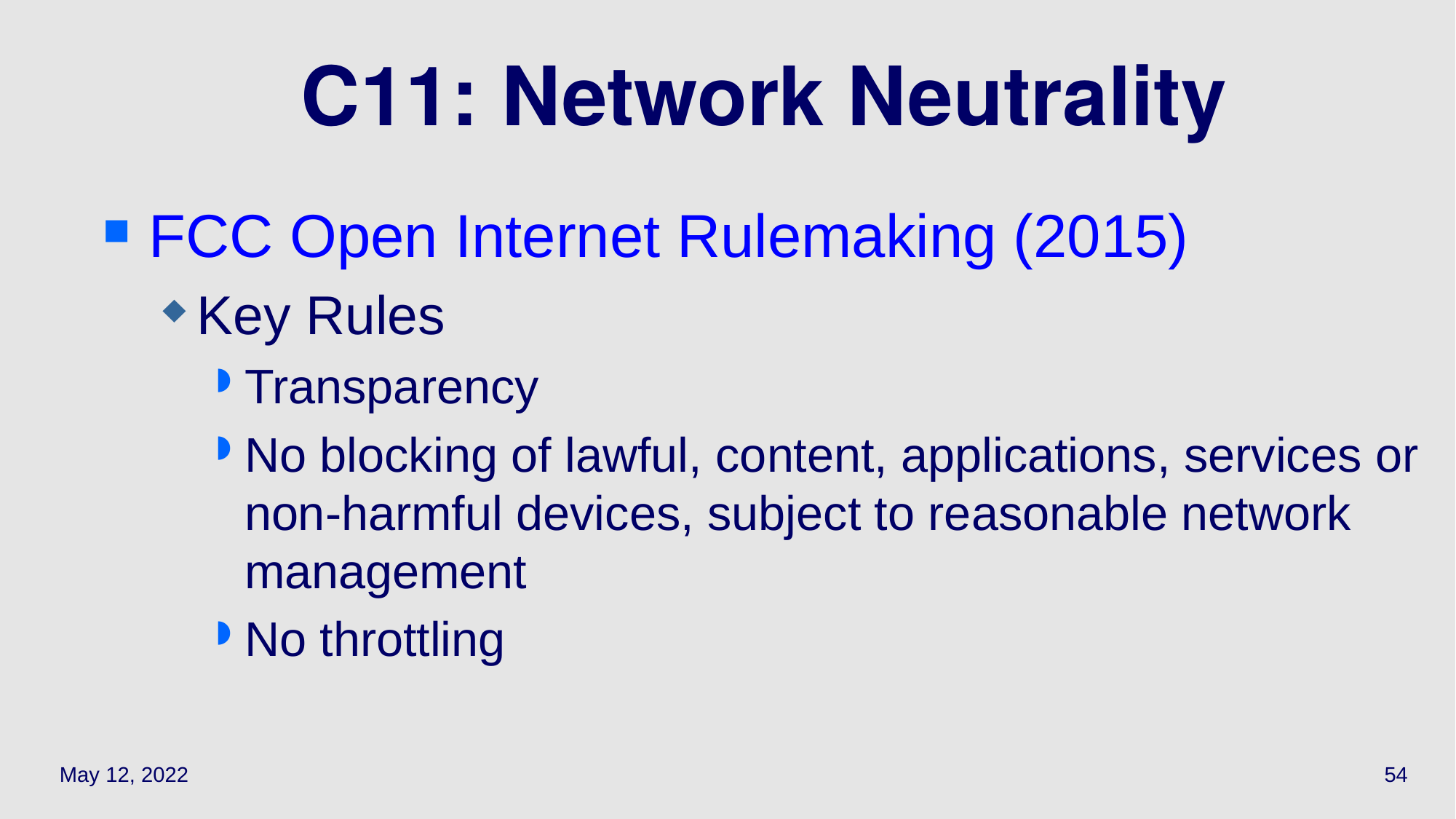

54
# C11: Network Neutrality
FCC Open Internet Rulemaking (2015)
Key Rules
Transparency
No blocking of lawful, content, applications, services or non-harmful devices, subject to reasonable network management
No throttling
May 12, 2022